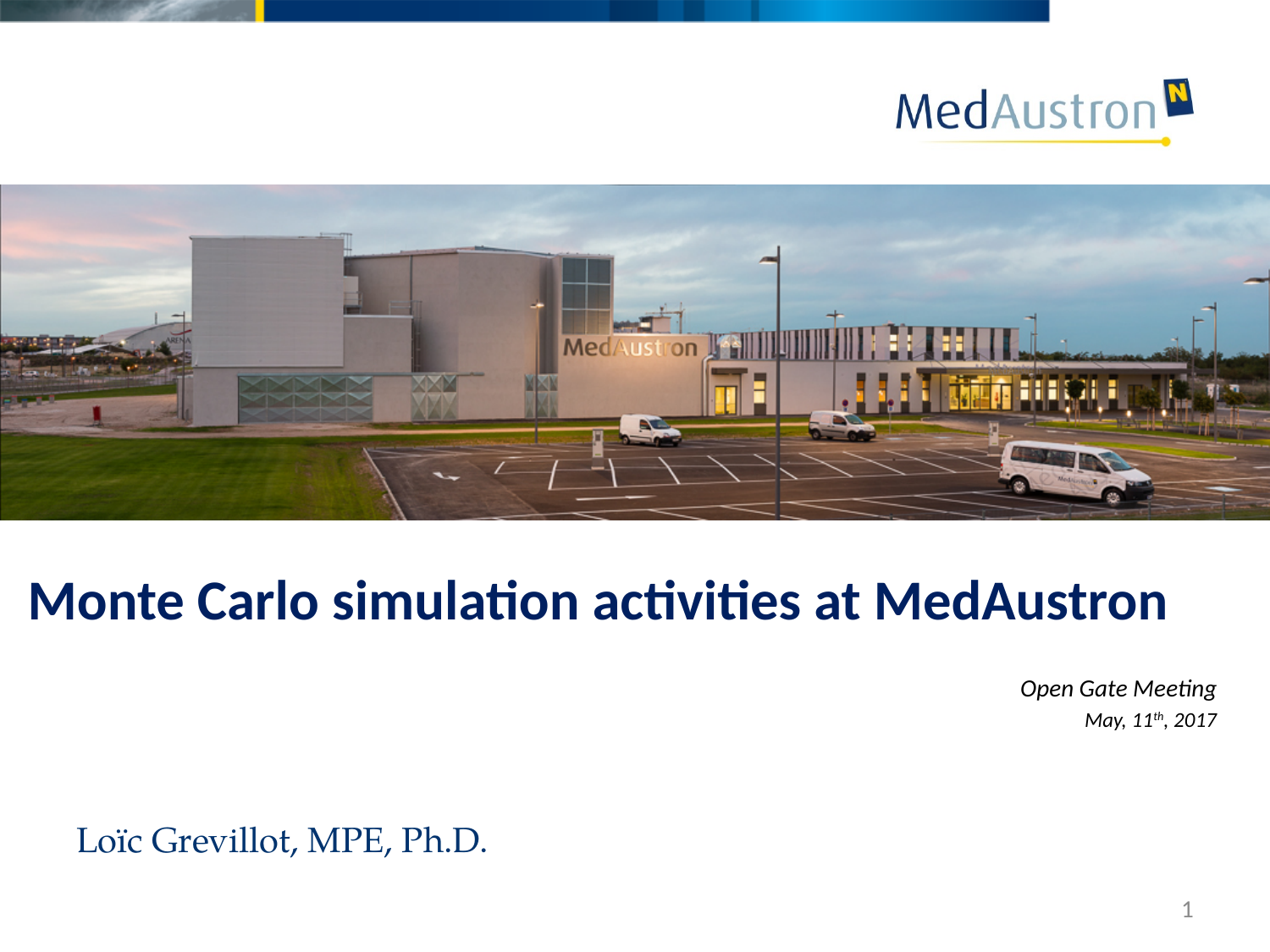

# Monte Carlo simulation activities at MedAustron
Open Gate Meeting
May, 11th, 2017
Loïc Grevillot, MPE, Ph.D.
1